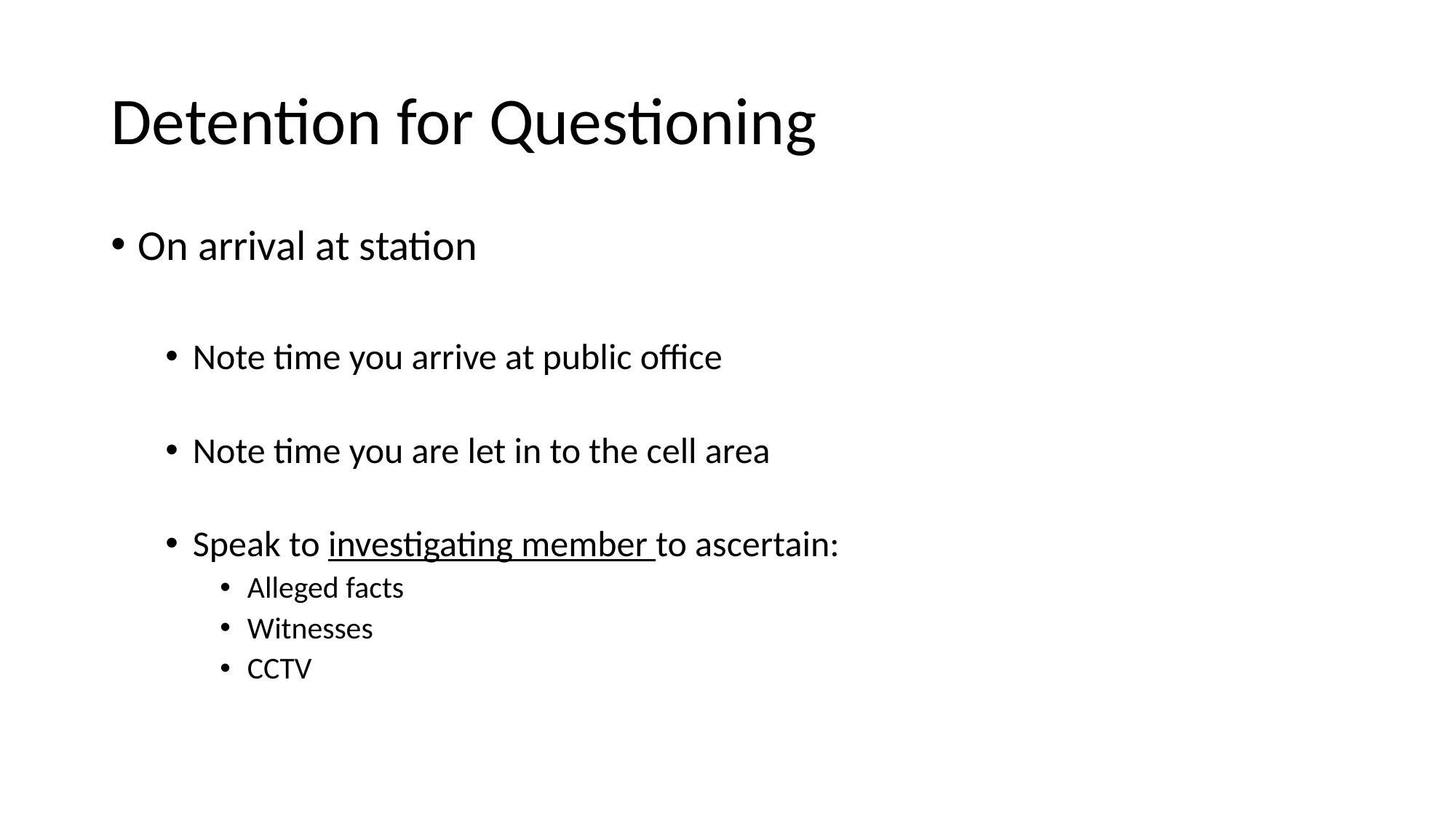

# Detention for Questioning
On arrival at station

Note time you arrive at public office

Note time you are let in to the cell area

Speak to investigating member to ascertain:
Alleged facts
Witnesses
CCTV